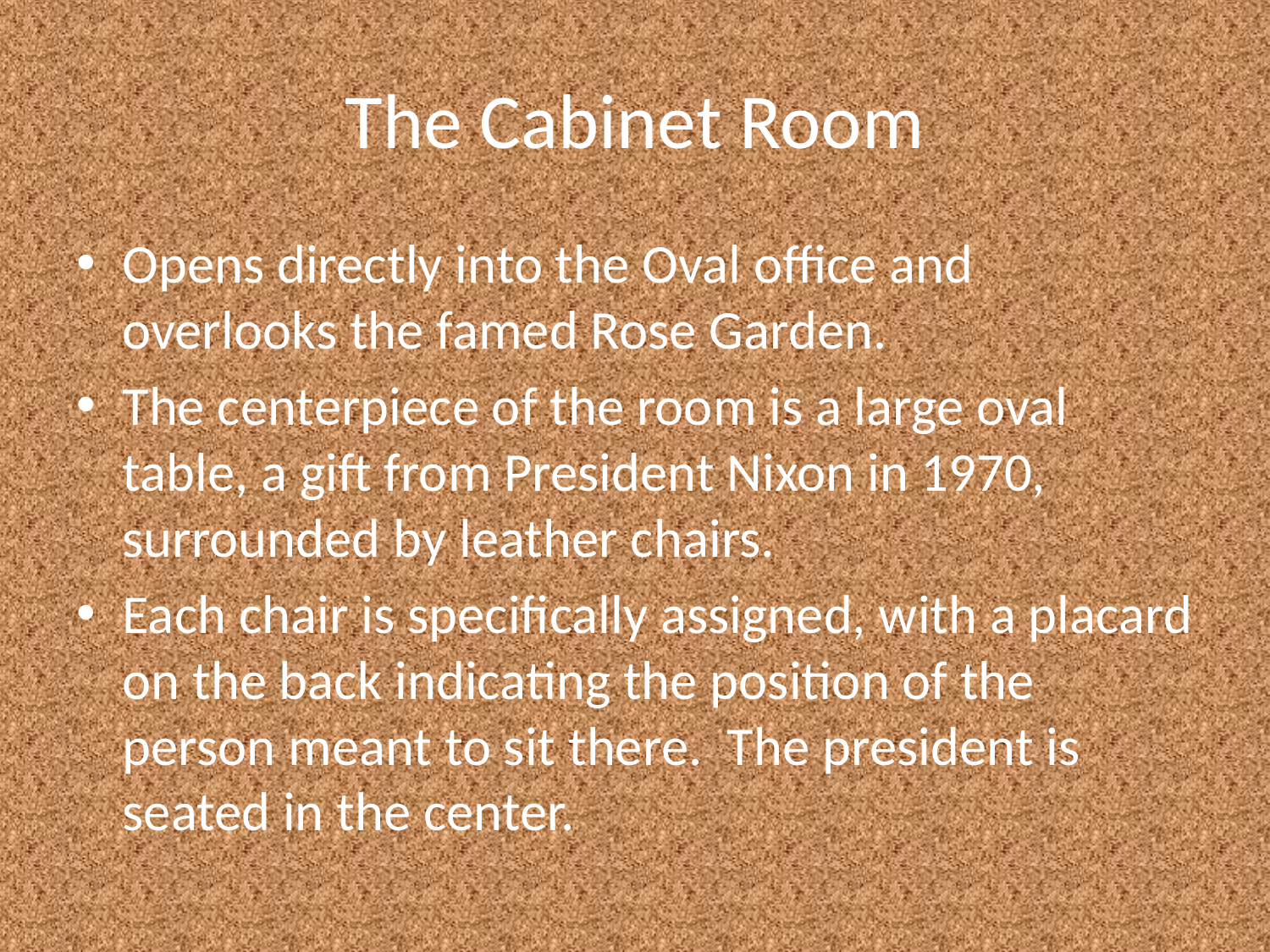

# The Cabinet Room
Opens directly into the Oval office and overlooks the famed Rose Garden.
The centerpiece of the room is a large oval table, a gift from President Nixon in 1970, surrounded by leather chairs.
Each chair is specifically assigned, with a placard on the back indicating the position of the person meant to sit there.  The president is seated in the center.